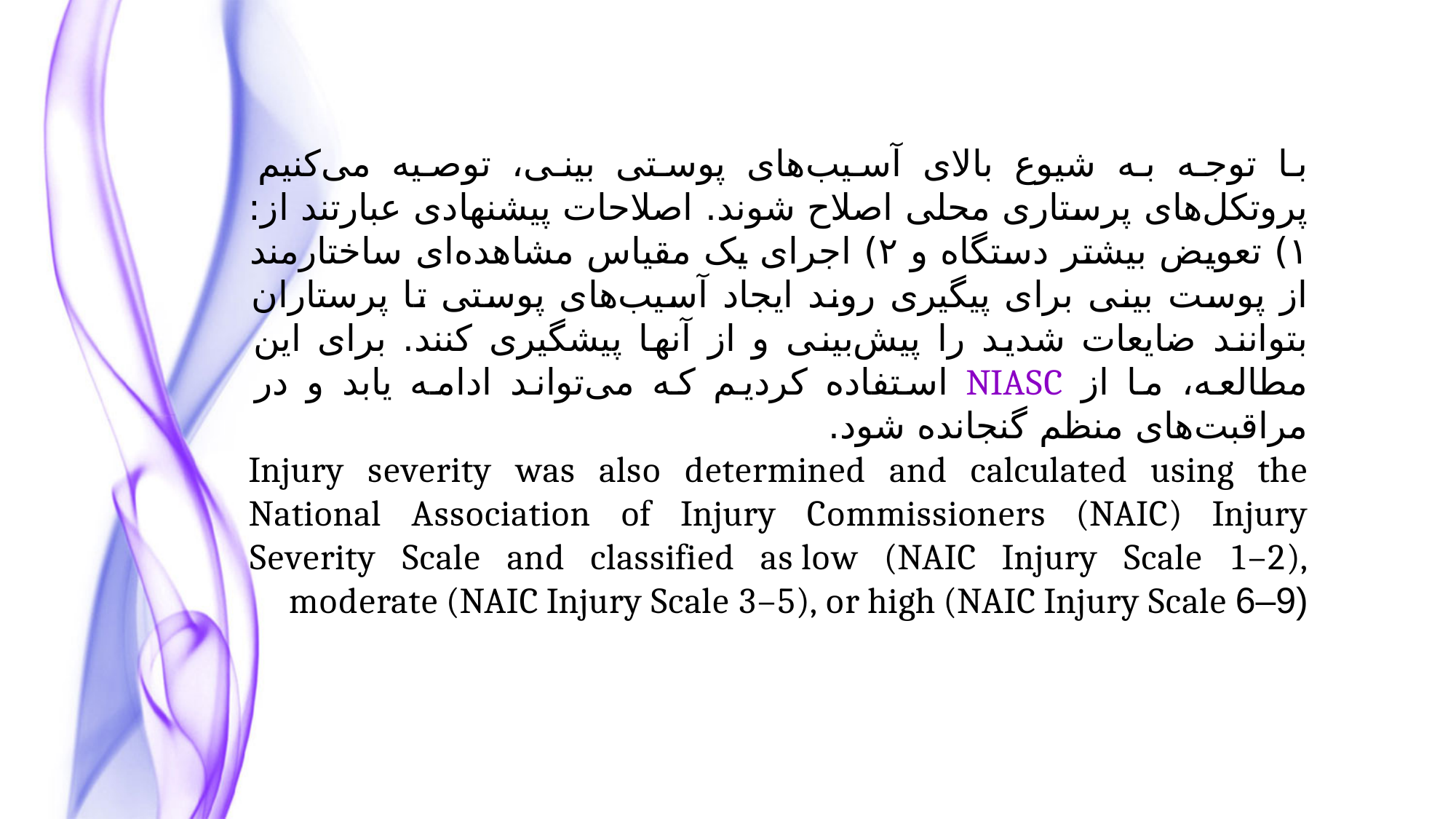

با توجه به شیوع بالای آسیب‌های پوستی بینی، توصیه می‌کنیم پروتکل‌های پرستاری محلی اصلاح شوند. اصلاحات پیشنهادی عبارتند از: ۱) تعویض بیشتر دستگاه و ۲) اجرای یک مقیاس مشاهده‌ای ساختارمند از پوست بینی برای پیگیری روند ایجاد آسیب‌های پوستی تا پرستاران بتوانند ضایعات شدید را پیش‌بینی و از آنها پیشگیری کنند. برای این مطالعه، ما از NIASC استفاده کردیم که می‌تواند ادامه یابد و در مراقبت‌های منظم گنجانده شود.
Injury severity was also determined and calculated using the National Association of Injury Commissioners (NAIC) Injury Severity Scale and classified as low (NAIC Injury Scale 1–2), moderate (NAIC Injury Scale 3–5), or high (NAIC Injury Scale 6–9)